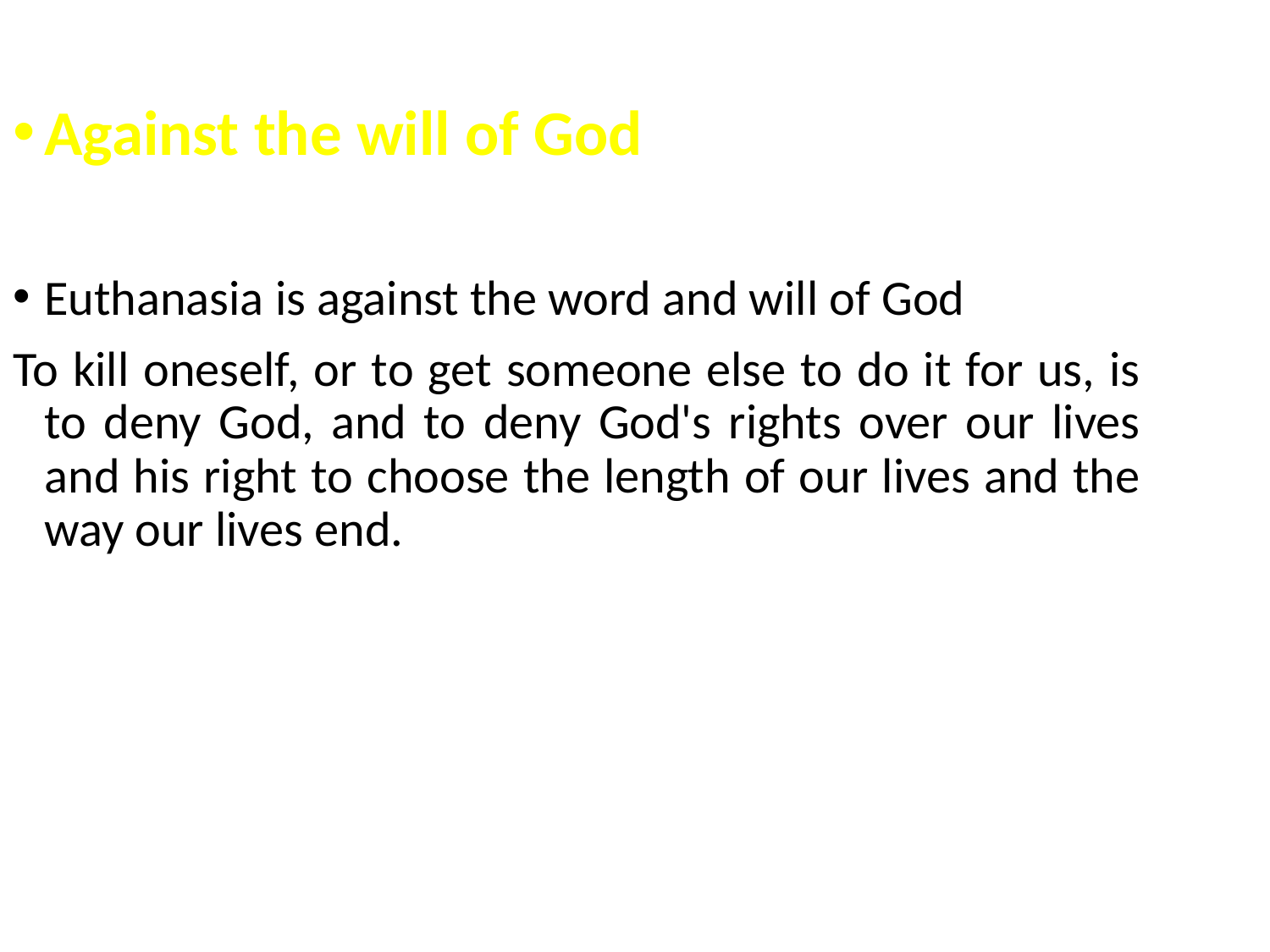

Against the will of God

Euthanasia is against the word and will of God
To kill oneself, or to get someone else to do it for us, is to deny God, and to deny God's rights over our lives and his right to choose the length of our lives and the way our lives end.

#